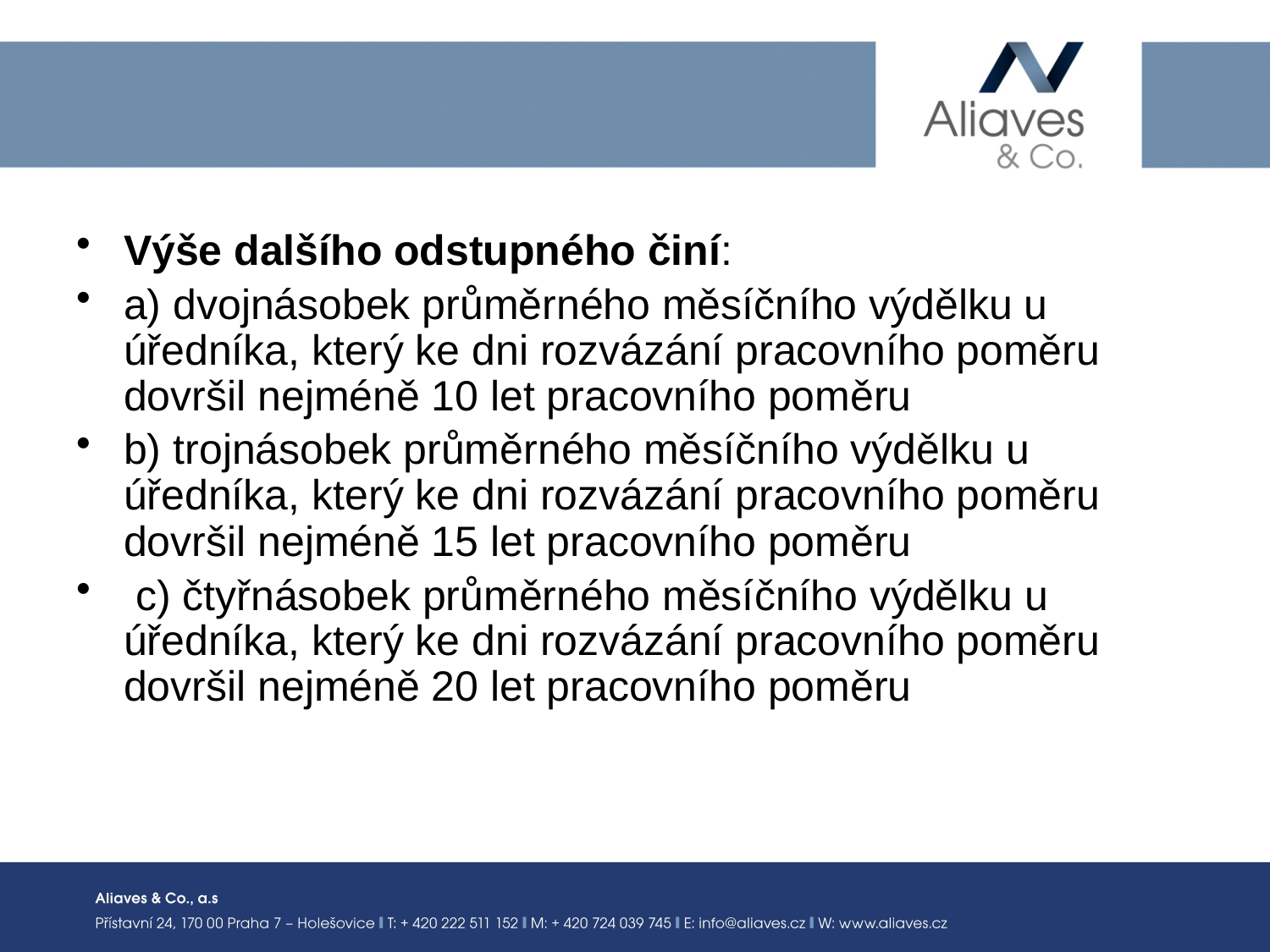

#
Výše dalšího odstupného činí:
a) dvojnásobek průměrného měsíčního výdělku u úředníka, který ke dni rozvázání pracovního poměru dovršil nejméně 10 let pracovního poměru
b) trojnásobek průměrného měsíčního výdělku u úředníka, který ke dni rozvázání pracovního poměru dovršil nejméně 15 let pracovního poměru
 c) čtyřnásobek průměrného měsíčního výdělku u úředníka, který ke dni rozvázání pracovního poměru dovršil nejméně 20 let pracovního poměru